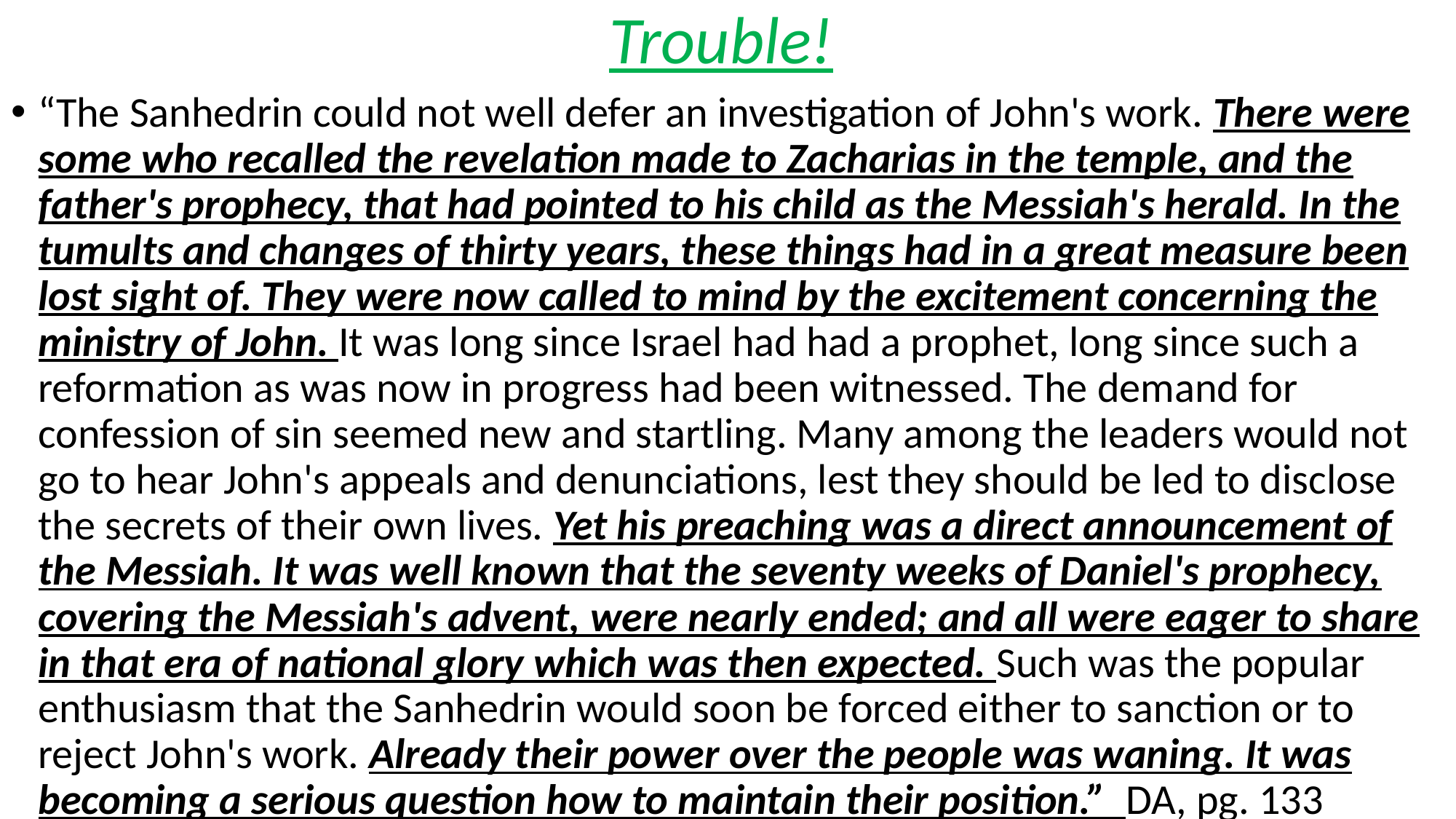

# Trouble!
“The Sanhedrin could not well defer an investigation of John's work. There were some who recalled the revelation made to Zacharias in the temple, and the father's prophecy, that had pointed to his child as the Messiah's herald. In the tumults and changes of thirty years, these things had in a great measure been lost sight of. They were now called to mind by the excitement concerning the ministry of John. It was long since Israel had had a prophet, long since such a reformation as was now in progress had been witnessed. The demand for confession of sin seemed new and startling. Many among the leaders would not go to hear John's appeals and denunciations, lest they should be led to disclose the secrets of their own lives. Yet his preaching was a direct announcement of the Messiah. It was well known that the seventy weeks of Daniel's prophecy, covering the Messiah's advent, were nearly ended; and all were eager to share in that era of national glory which was then expected. Such was the popular enthusiasm that the Sanhedrin would soon be forced either to sanction or to reject John's work. Already their power over the people was waning. It was becoming a serious question how to maintain their position.”  DA, pg. 133